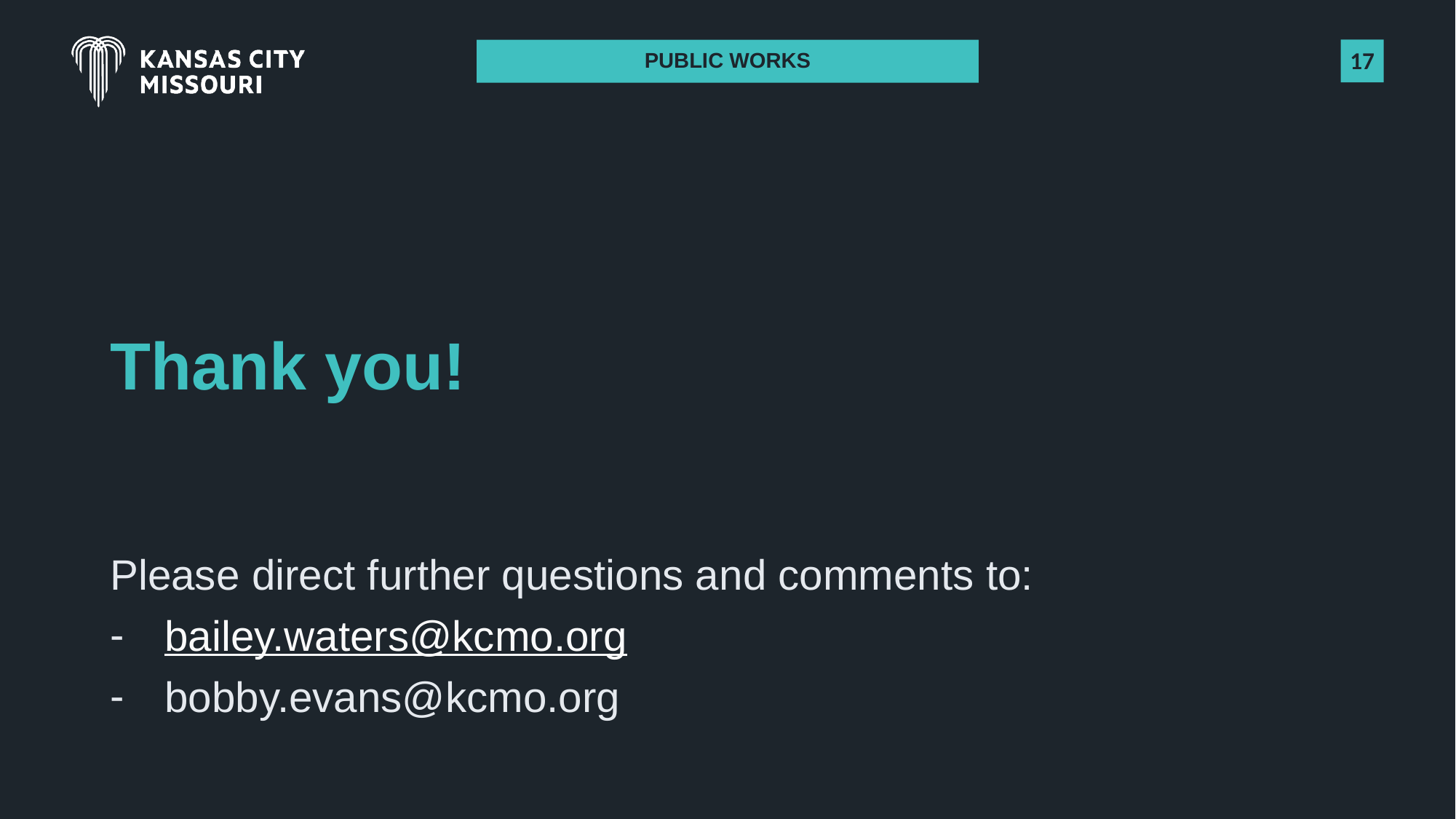

PUBLIC WORKS
# Thank you!
Please direct further questions and comments to:
bailey.waters@kcmo.org
bobby.evans@kcmo.org